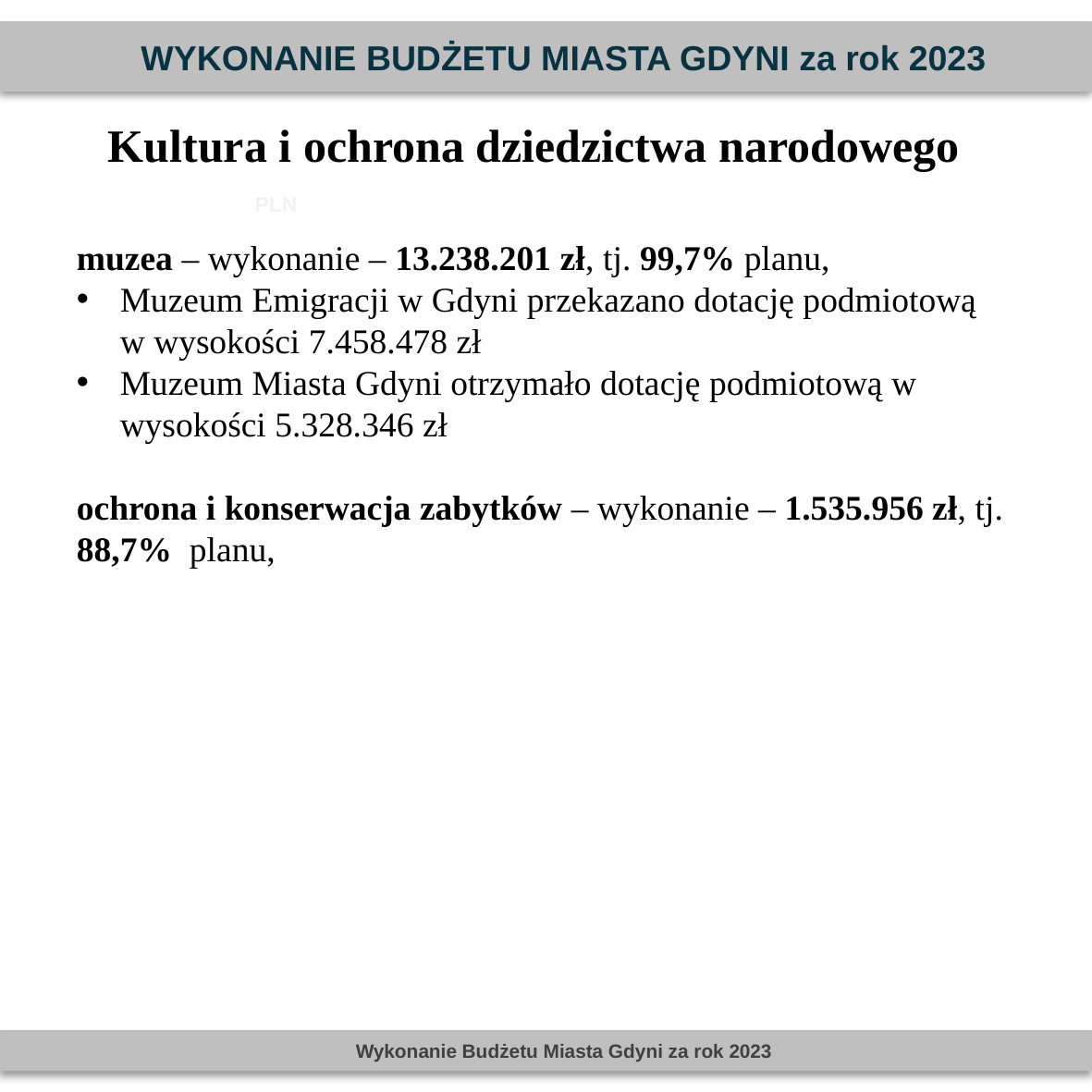

WYKONANIE BUDŻETU MIASTA GDYNI za rok 2023
Kultura i ochrona dziedzictwa narodowego
PLN
muzea – wykonanie – 13.238.201 zł, tj. 99,7% planu,
Muzeum Emigracji w Gdyni przekazano dotację podmiotową w wysokości 7.458.478 zł
Muzeum Miasta Gdyni otrzymało dotację podmiotową w wysokości 5.328.346 zł

ochrona i konserwacja zabytków – wykonanie – 1.535.956 zł, tj. 88,7%  planu,

Wykonanie Budżetu Miasta Gdyni za rok 2023